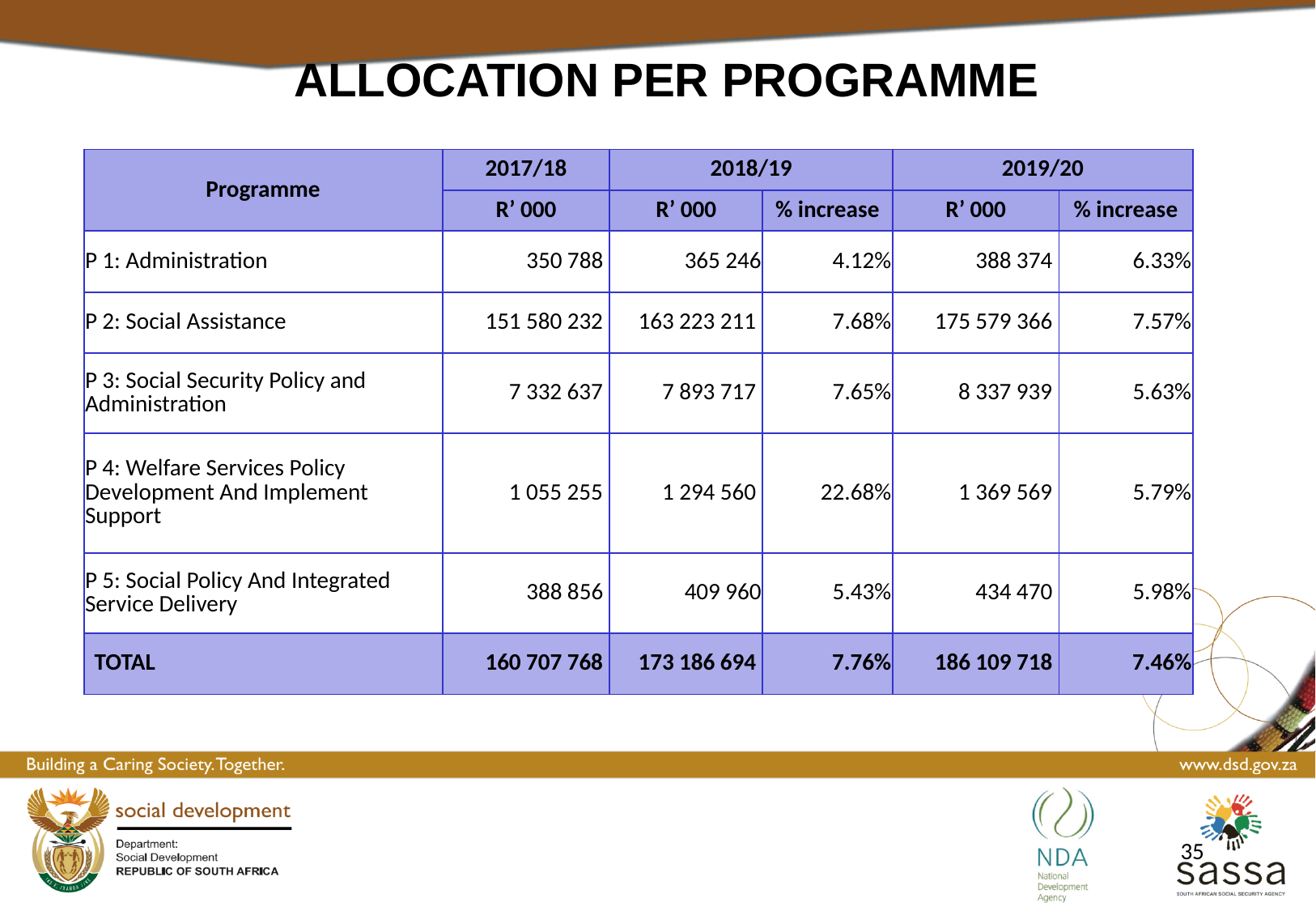

ALLOCATION PER PROGRAMME
| Programme | 2017/18 | 2018/19 |  | 2019/20 |  |
| --- | --- | --- | --- | --- | --- |
|  | R’ 000 | R’ 000 | % increase | R’ 000 | % increase |
| P 1: Administration | 350 788 | 365 246 | 4.12% | 388 374 | 6.33% |
| P 2: Social Assistance | 151 580 232 | 163 223 211 | 7.68% | 175 579 366 | 7.57% |
| P 3: Social Security Policy and Administration | 7 332 637 | 7 893 717 | 7.65% | 8 337 939 | 5.63% |
| P 4: Welfare Services Policy Development And Implement Support | 1 055 255 | 1 294 560 | 22.68% | 1 369 569 | 5.79% |
| P 5: Social Policy And Integrated Service Delivery | 388 856 | 409 960 | 5.43% | 434 470 | 5.98% |
| TOTAL | 160 707 768 | 173 186 694 | 7.76% | 186 109 718 | 7.46% |
35